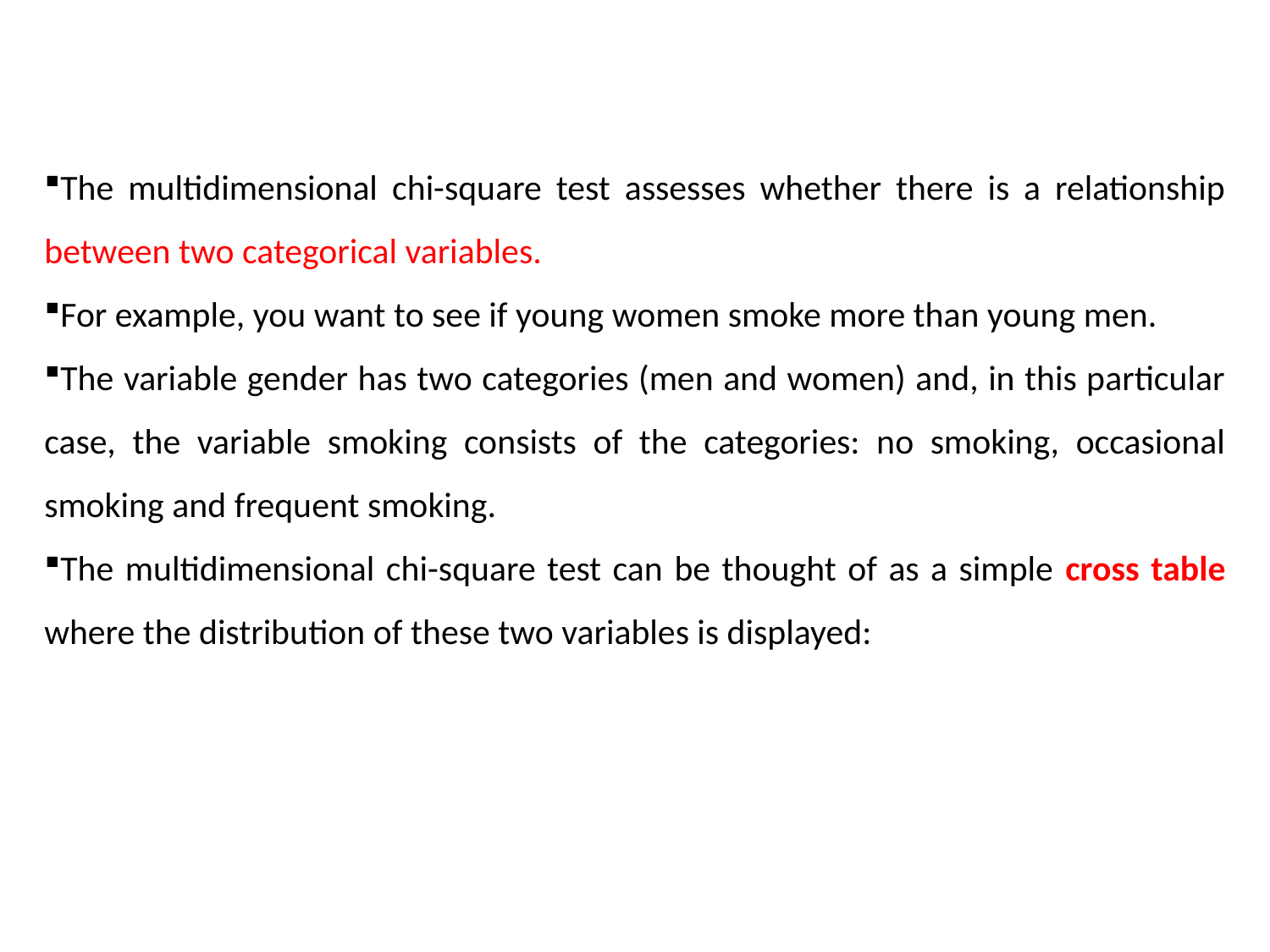

The multidimensional chi-square test assesses whether there is a relationship between two categorical variables.
For example, you want to see if young women smoke more than young men.
The variable gender has two categories (men and women) and, in this particular case, the variable smoking consists of the categories: no smoking, occasional smoking and frequent smoking.
The multidimensional chi-square test can be thought of as a simple cross table where the distribution of these two variables is displayed: